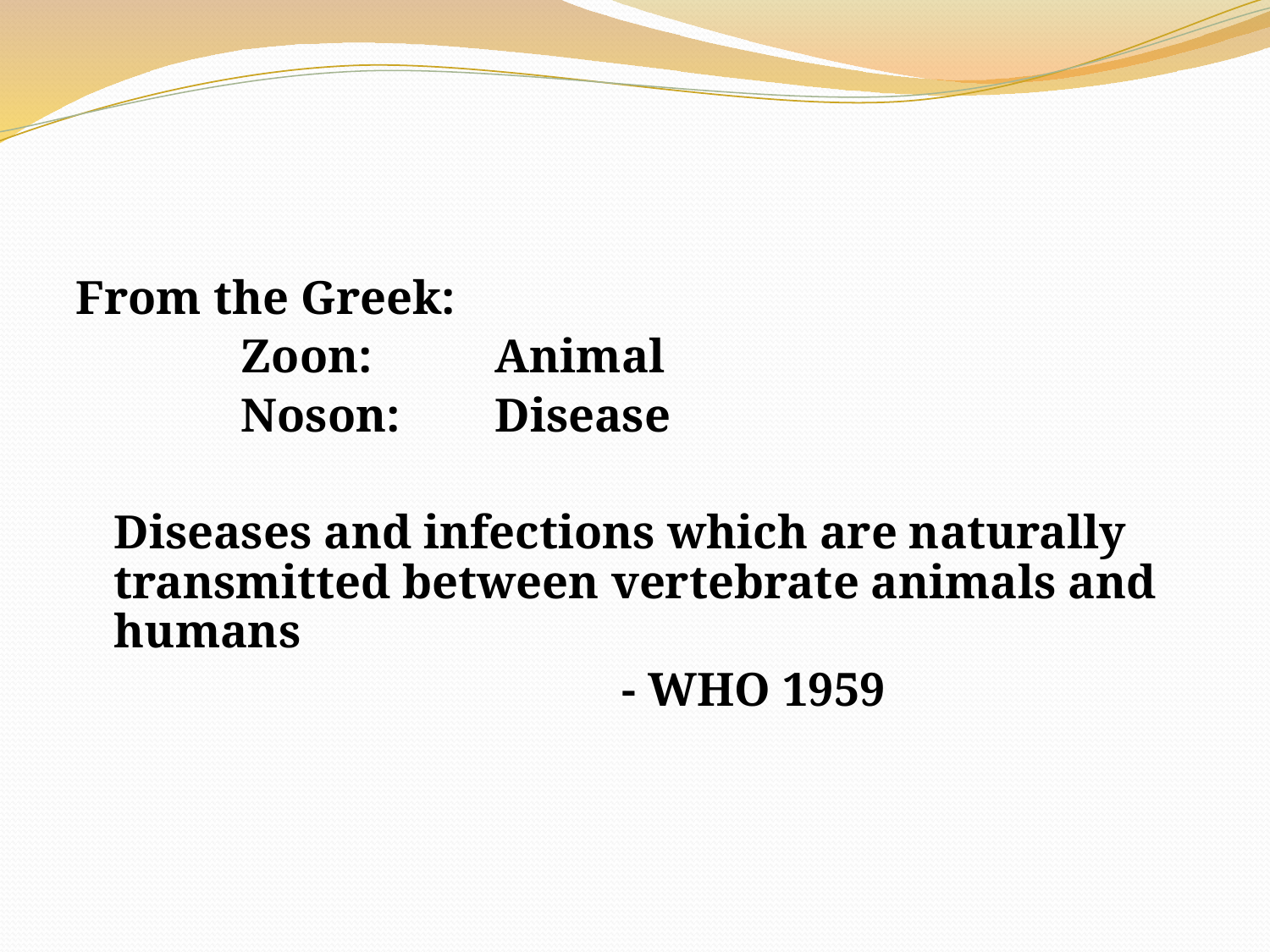

#
From the Greek:
		Zoon:  	Animal
		Noson: 	Disease

	Diseases and infections which are naturally transmitted between vertebrate animals and humans
					- WHO 1959